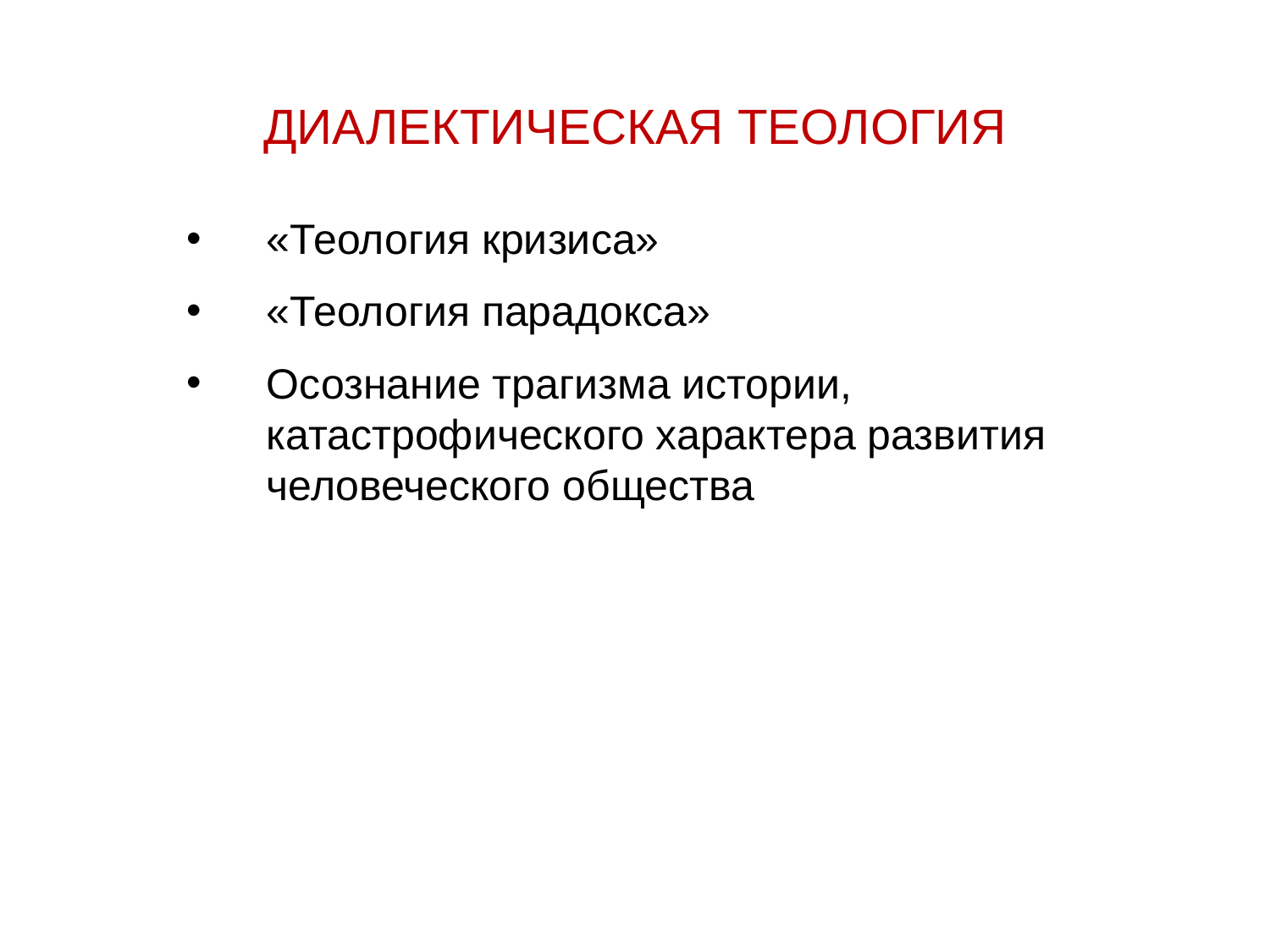

ДИАЛЕКТИЧЕСКАЯ ТЕОЛОГИЯ
«Теология кризиса»
«Теология парадокса»
Осознание трагизма истории, катастрофического характера развития человеческого общества
12